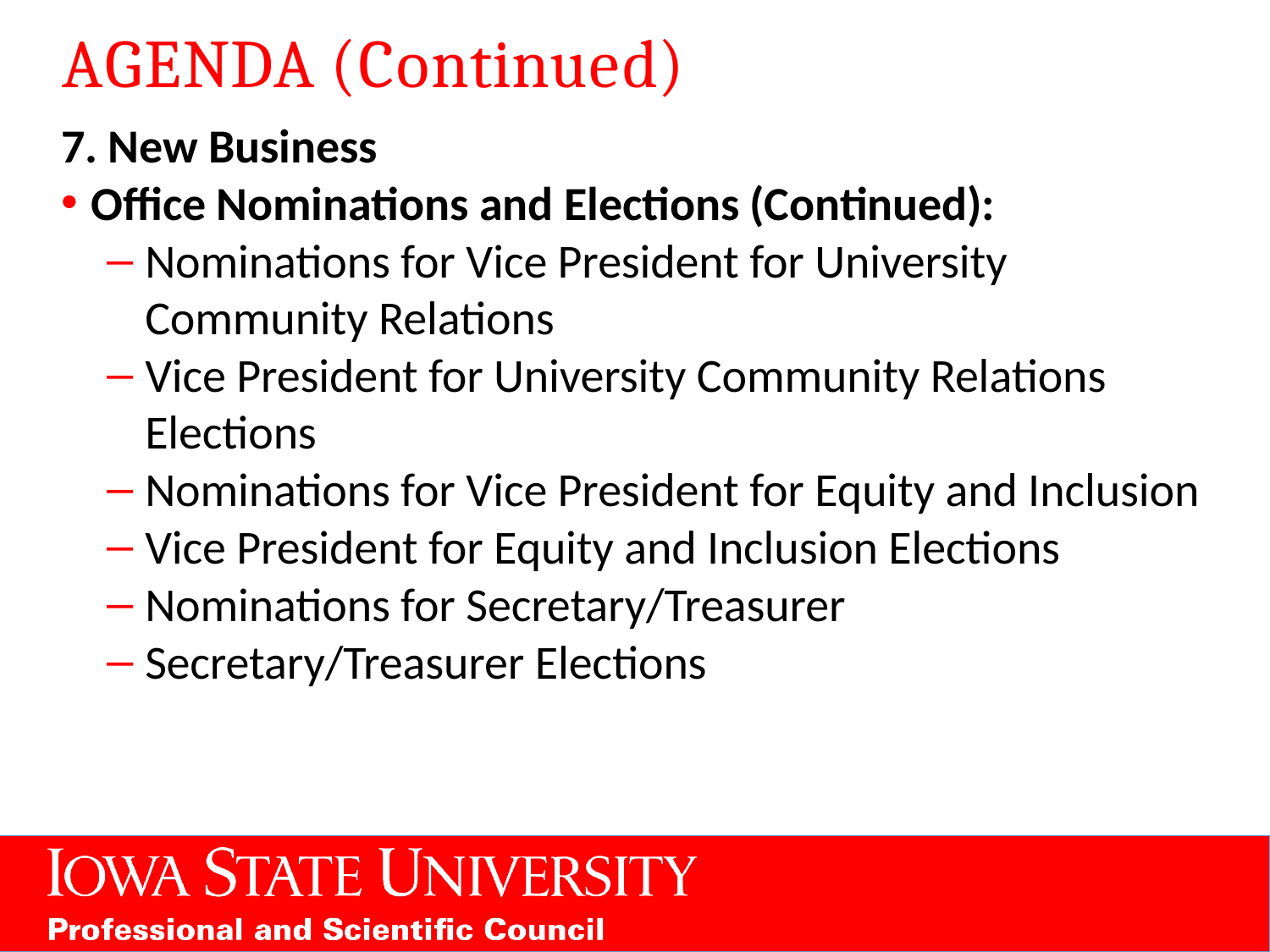

# AGENDA (Continued)
7. New Business
Office Nominations and Elections (Continued):
Nominations for Vice President for University Community Relations
Vice President for University Community Relations Elections
Nominations for Vice President for Equity and Inclusion
Vice President for Equity and Inclusion Elections
Nominations for Secretary/Treasurer
Secretary/Treasurer Elections